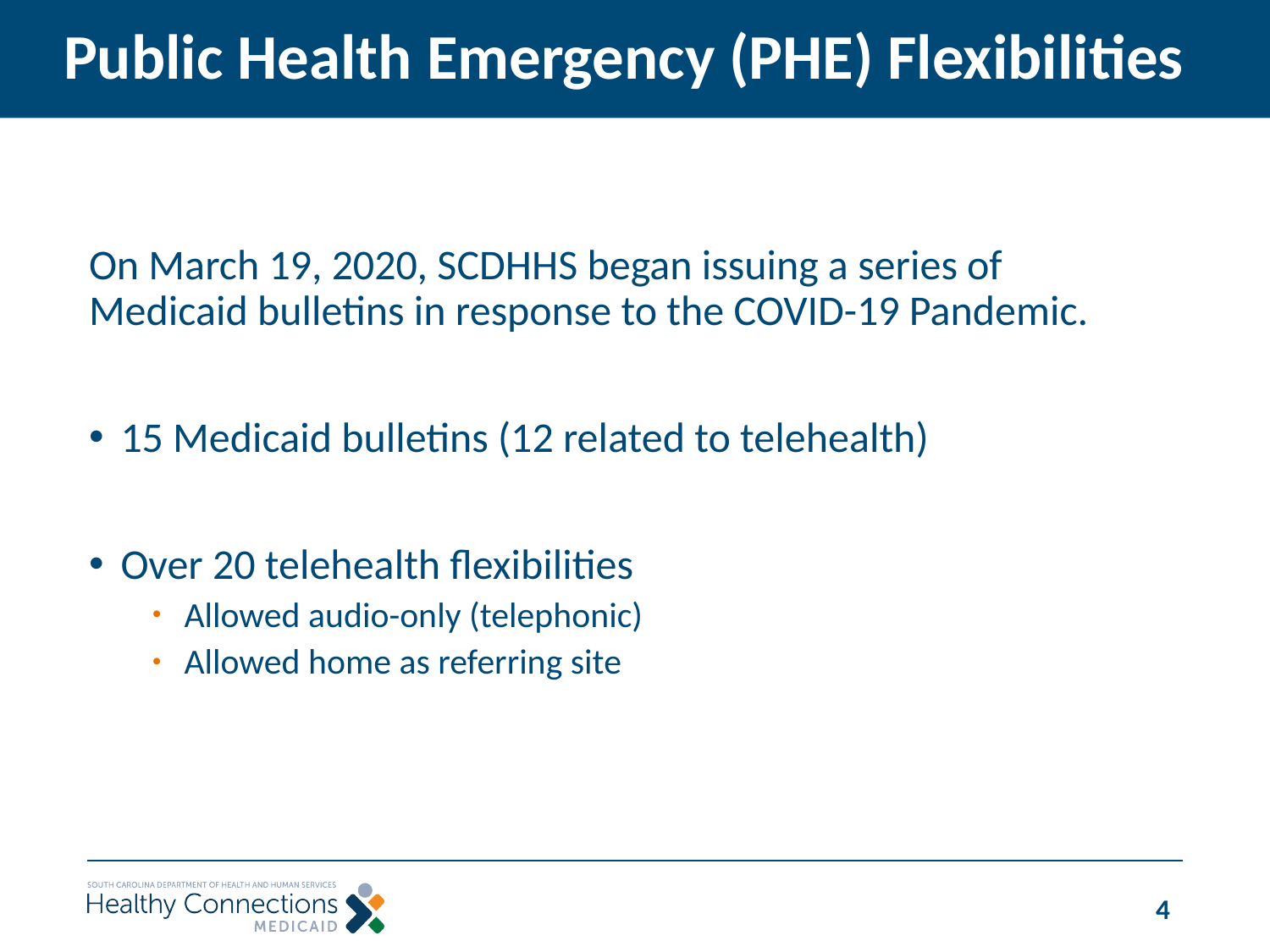

# Public Health Emergency (PHE) Flexibilities

On March 19, 2020, SCDHHS began issuing a series of Medicaid bulletins in response to the COVID-19 Pandemic.

15 Medicaid bulletins (12 related to telehealth)

Over 20 telehealth flexibilities
Allowed audio-only (telephonic)
Allowed home as referring site

4